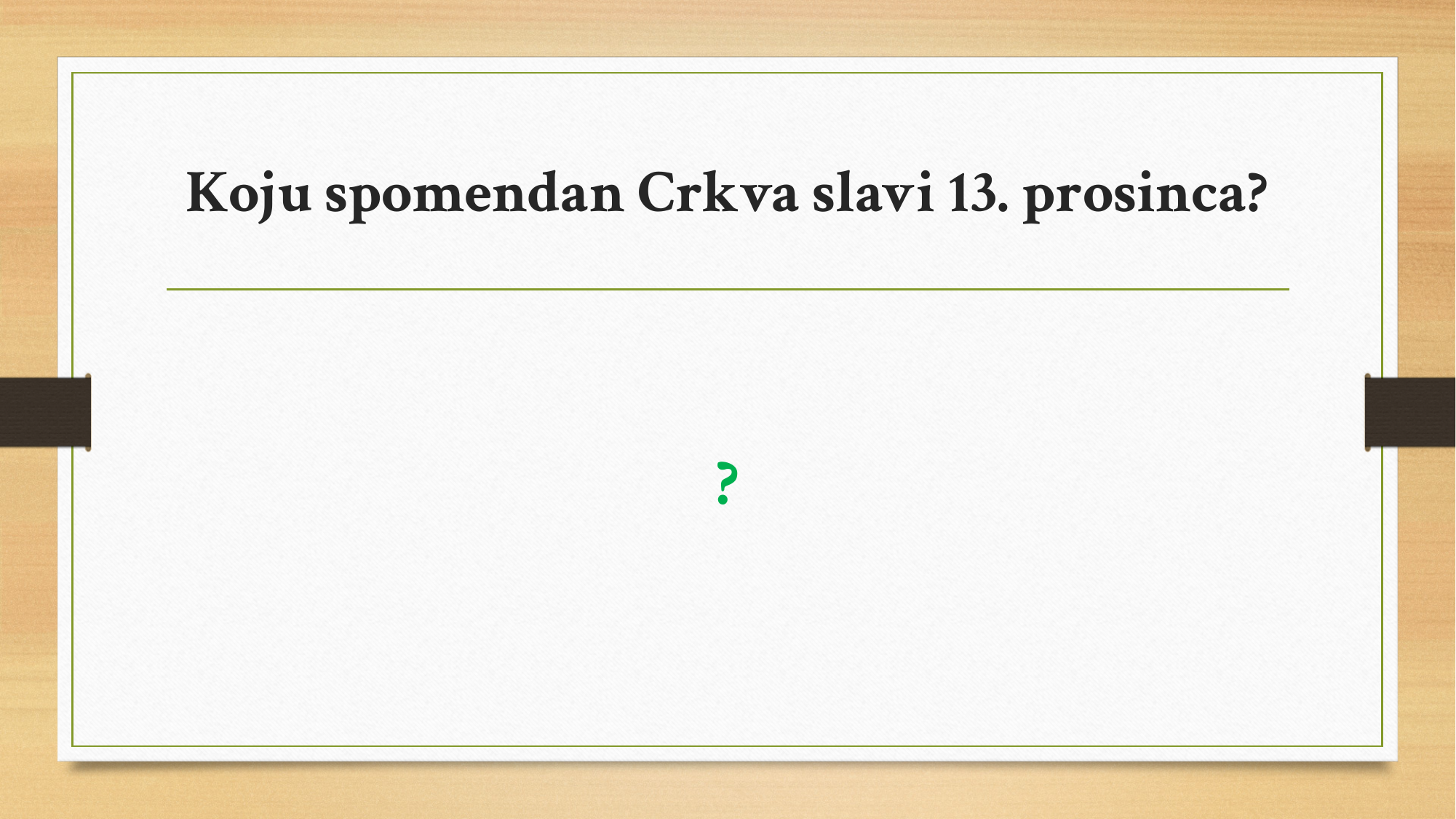

# Koju spomendan Crkva slavi 13. prosinca?

?